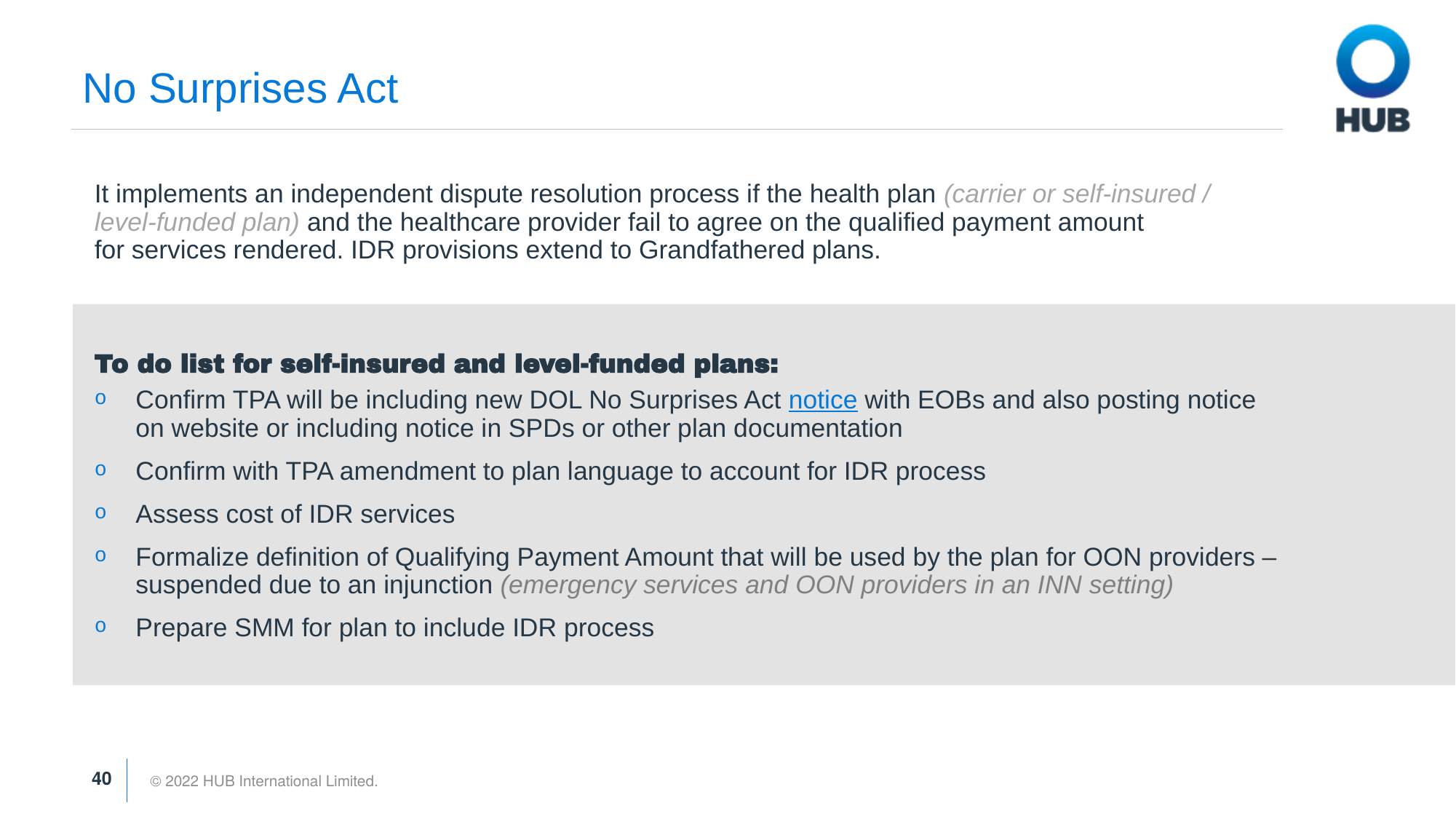

# No Surprises Act
It implements an independent dispute resolution process if the health plan (carrier or self-insured /
level-funded plan) and the healthcare provider fail to agree on the qualified payment amount
for services rendered. IDR provisions extend to Grandfathered plans.
To do list for self-insured and level-funded plans:
Confirm TPA will be including new DOL No Surprises Act notice with EOBs and also posting notice
on website or including notice in SPDs or other plan documentation
Confirm with TPA amendment to plan language to account for IDR process
Assess cost of IDR services
Formalize definition of Qualifying Payment Amount that will be used by the plan for OON providers –
suspended due to an injunction (emergency services and OON providers in an INN setting)
Prepare SMM for plan to include IDR process